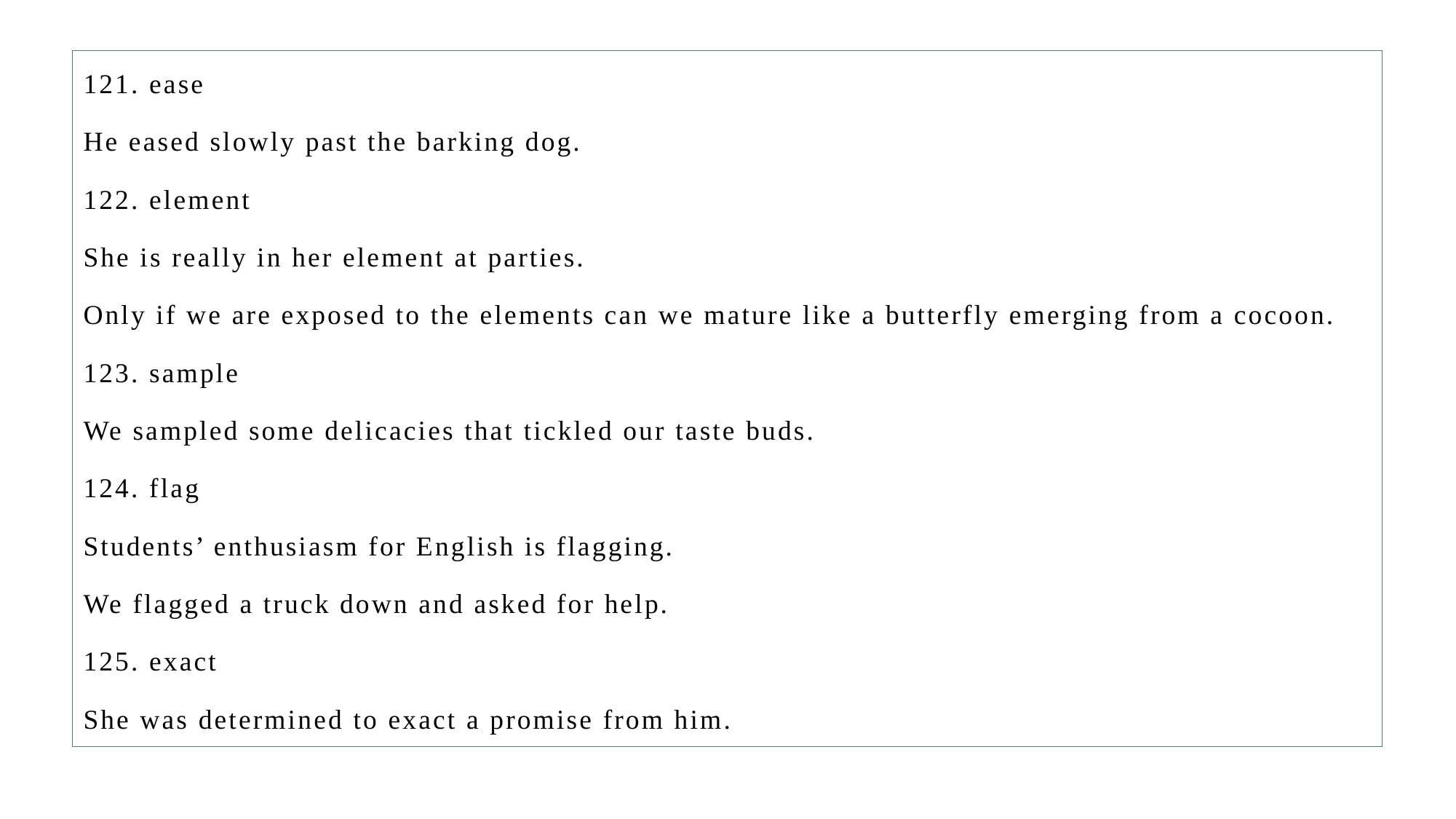

121. ease
He eased slowly past the barking dog.
122. element
She is really in her element at parties.
Only if we are exposed to the elements can we mature like a butterfly emerging from a cocoon.
123. sample
We sampled some delicacies that tickled our taste buds.
124. flag
Students’ enthusiasm for English is flagging.
We flagged a truck down and asked for help.
125. exact
She was determined to exact a promise from him.